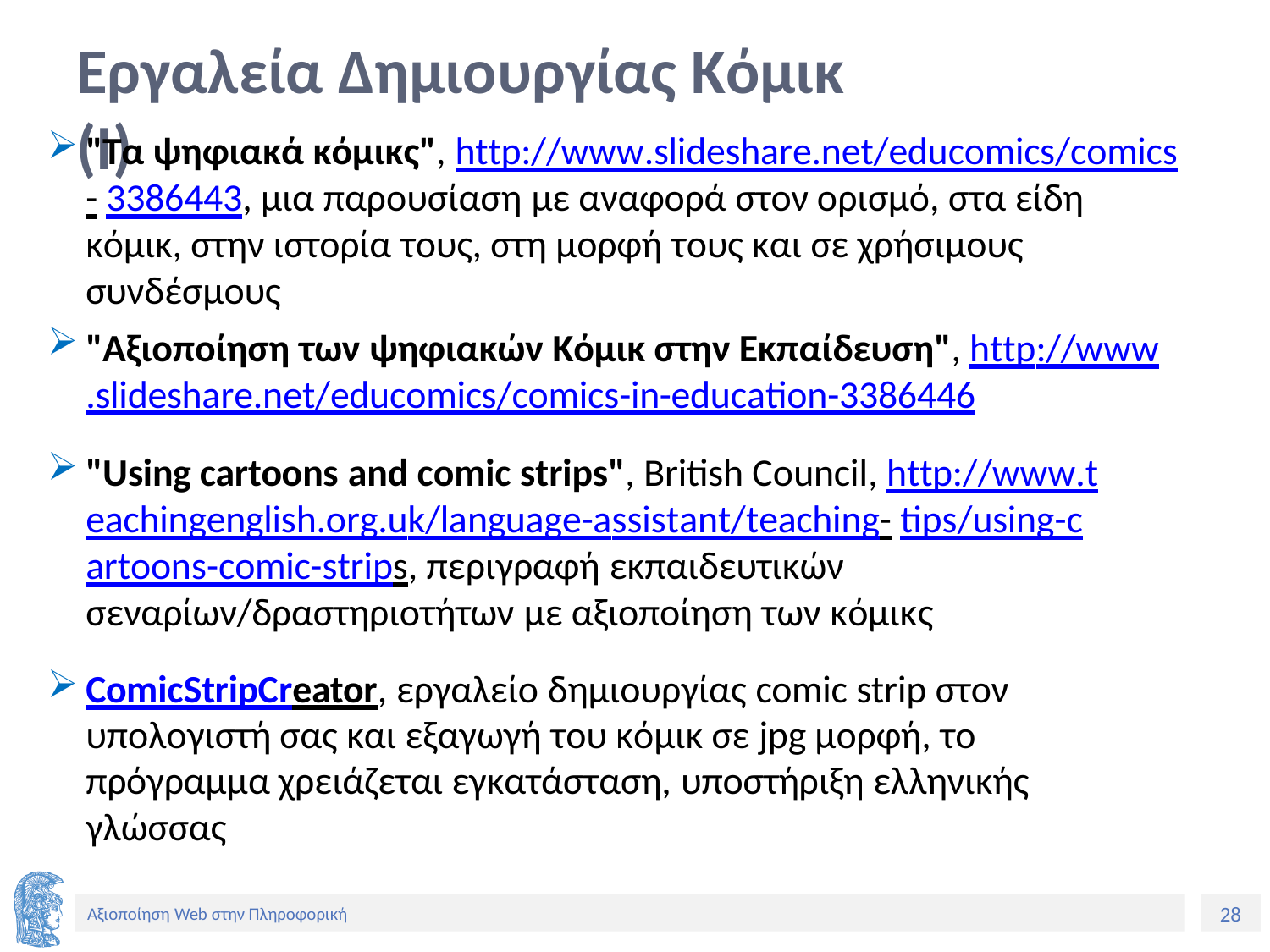

Εργαλεία Δημιουργίας Κόμικ (Ι)
"Τα ψηφιακά κόμικς", http://www.slideshare.net/educomics/comics- 3386443, μια παρουσίαση με αναφορά στον ορισμό, στα είδη κόμικ, στην ιστορία τους, στη μορφή τους και σε χρήσιμους συνδέσμους
"Αξιοποίηση των ψηφιακών Κόμικ στην Εκπαίδευση", http://www.slideshare.net/educomics/comics-in-education-3386446

"Using cartoons and comic strips", British Council, http://www.teachingenglish.org.uk/language-assistant/teaching- tips/using-cartoons-comic-strips, περιγραφή εκπαιδευτικών σεναρίων/δραστηριοτήτων με αξιοποίηση των κόμικς

ComicStripCreator, εργαλείο δημιουργίας comic strip στον υπολογιστή σας και εξαγωγή του κόμικ σε jpg μορφή, το πρόγραμμα χρειάζεται εγκατάσταση, υποστήριξη ελληνικής γλώσσας